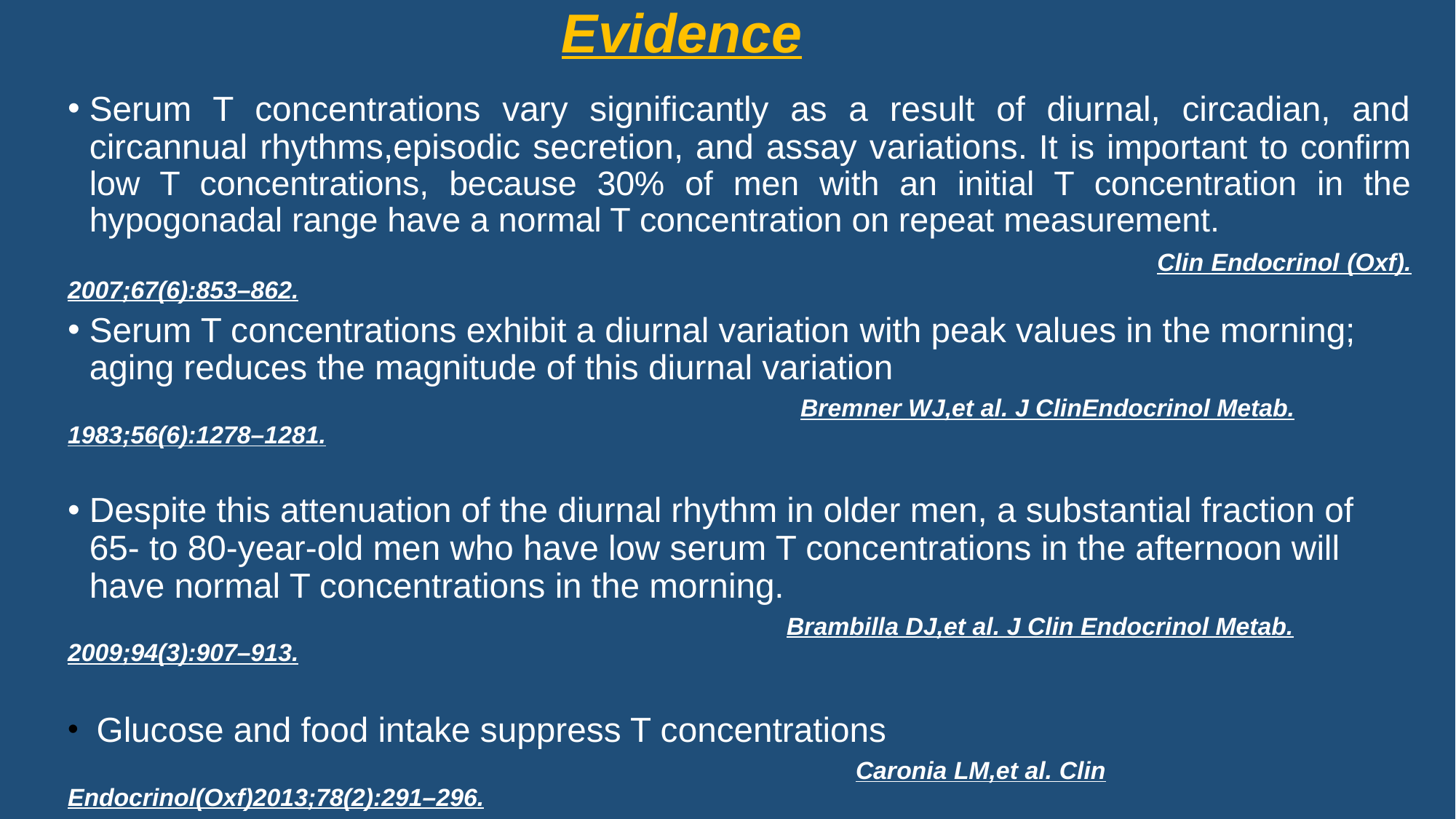

# Evidence
Serum T concentrations vary significantly as a result of diurnal, circadian, and circannual rhythms,episodic secretion, and assay variations. It is important to confirm low T concentrations, because 30% of men with an initial T concentration in the hypogonadal range have a normal T concentration on repeat measurement.
                                                                                                                                   Clin Endocrinol (Oxf). 2007;67(6):853–862.
Serum T concentrations exhibit a diurnal variation with peak values in the morning; aging reduces the magnitude of this diurnal variation
                                                                                                          Bremner WJ,et al. J ClinEndocrinol Metab. 1983;56(6):1278–1281.

Despite this attenuation of the diurnal rhythm in older men, a substantial fraction of 65- to 80-year-old men who have low serum T concentrations in the afternoon will have normal T concentrations in the morning.
                                                                                                        Brambilla DJ,et al. J Clin Endocrinol Metab. 2009;94(3):907–913.

 Glucose and food intake suppress T concentrations
                                                                                                                  Caronia LM,et al. Clin Endocrinol(Oxf)2013;78(2):291–296.